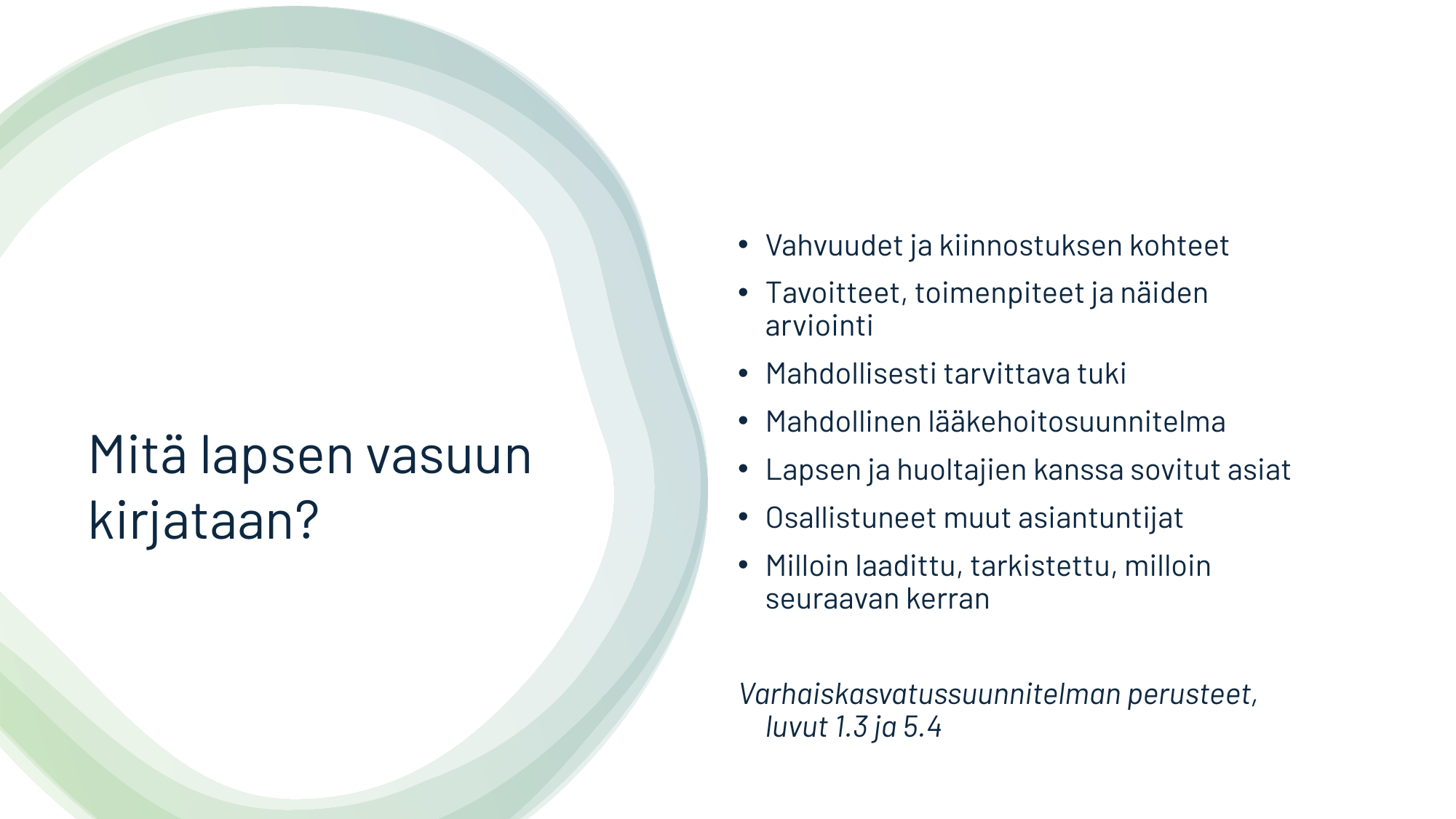

#
Vahvuudet ja kiinnostuksen kohteet
Tavoitteet, toimenpiteet ja näiden arviointi
Mahdollisesti tarvittava tuki
Mahdollinen lääkehoitosuunnitelma
Lapsen ja huoltajien kanssa sovitut asiat
Osallistuneet muut asiantuntijat
Milloin laadittu, tarkistettu, milloin seuraavan kerran

Varhaiskasvatussuunnitelman perusteet, luvut 1.3 ja 5.4

Mitä lapsen vasuun kirjataan?